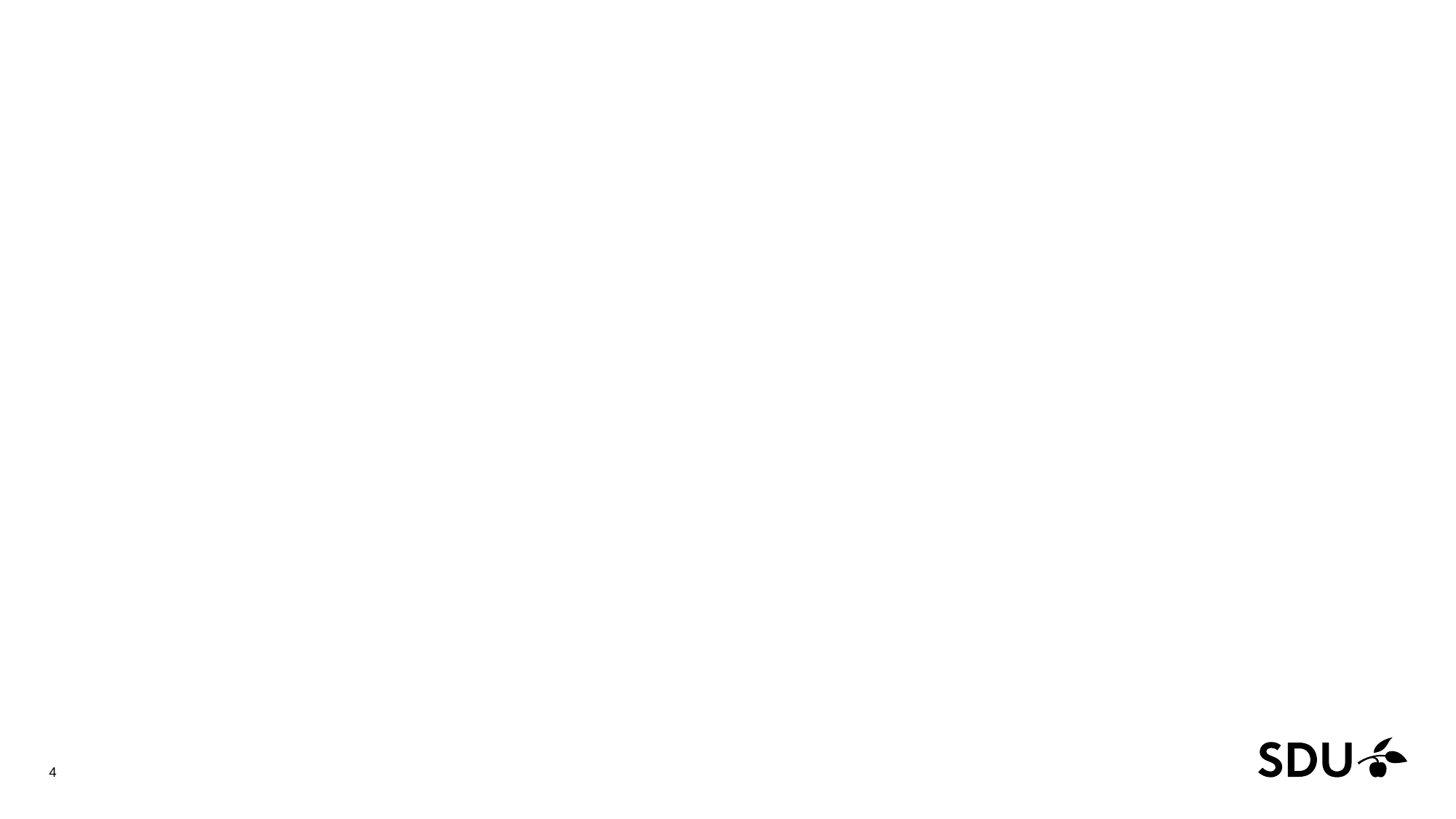

#

Danish Centre for Welfare Studies

4
21 September 2016